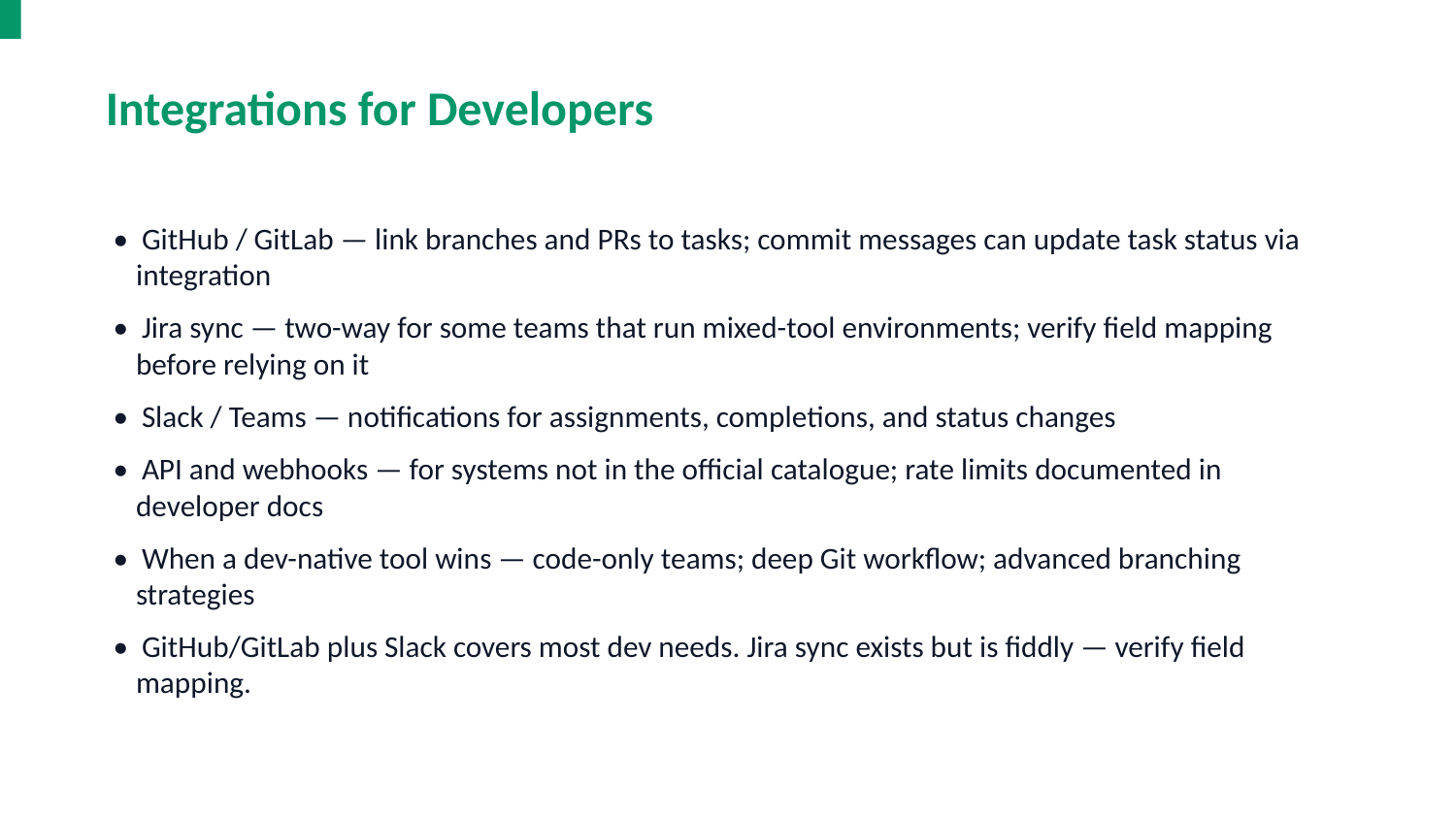

Integrations for Developers
•  GitHub / GitLab — link branches and PRs to tasks; commit messages can update task status via integration
•  Jira sync — two-way for some teams that run mixed-tool environments; verify field mapping before relying on it
•  Slack / Teams — notifications for assignments, completions, and status changes
•  API and webhooks — for systems not in the official catalogue; rate limits documented in developer docs
•  When a dev-native tool wins — code-only teams; deep Git workflow; advanced branching strategies
•  GitHub/GitLab plus Slack covers most dev needs. Jira sync exists but is fiddly — verify field mapping.